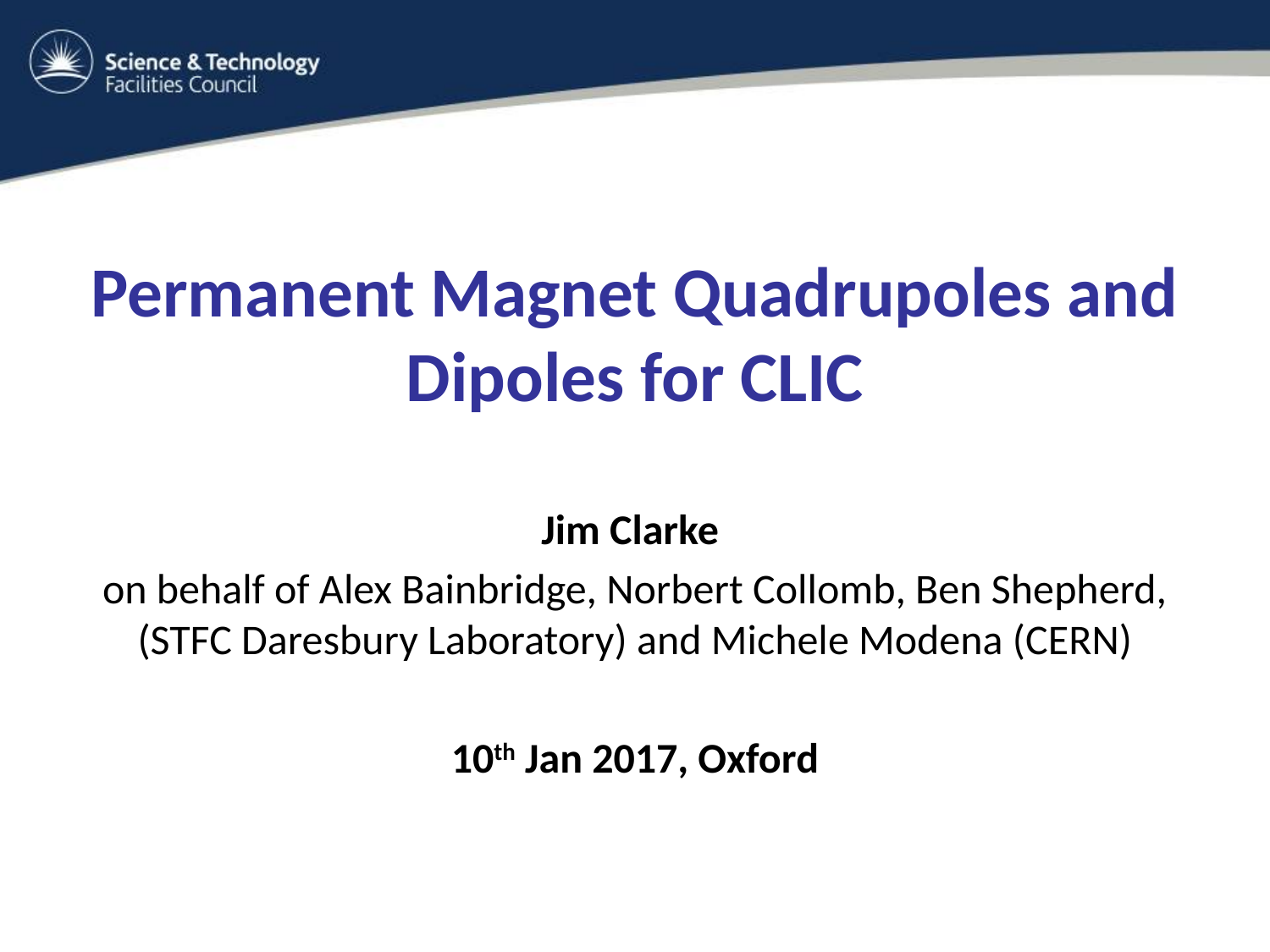

# Permanent Magnet Quadrupoles and Dipoles for CLIC
Jim Clarke
on behalf of Alex Bainbridge, Norbert Collomb, Ben Shepherd, (STFC Daresbury Laboratory) and Michele Modena (CERN)

10th Jan 2017, Oxford